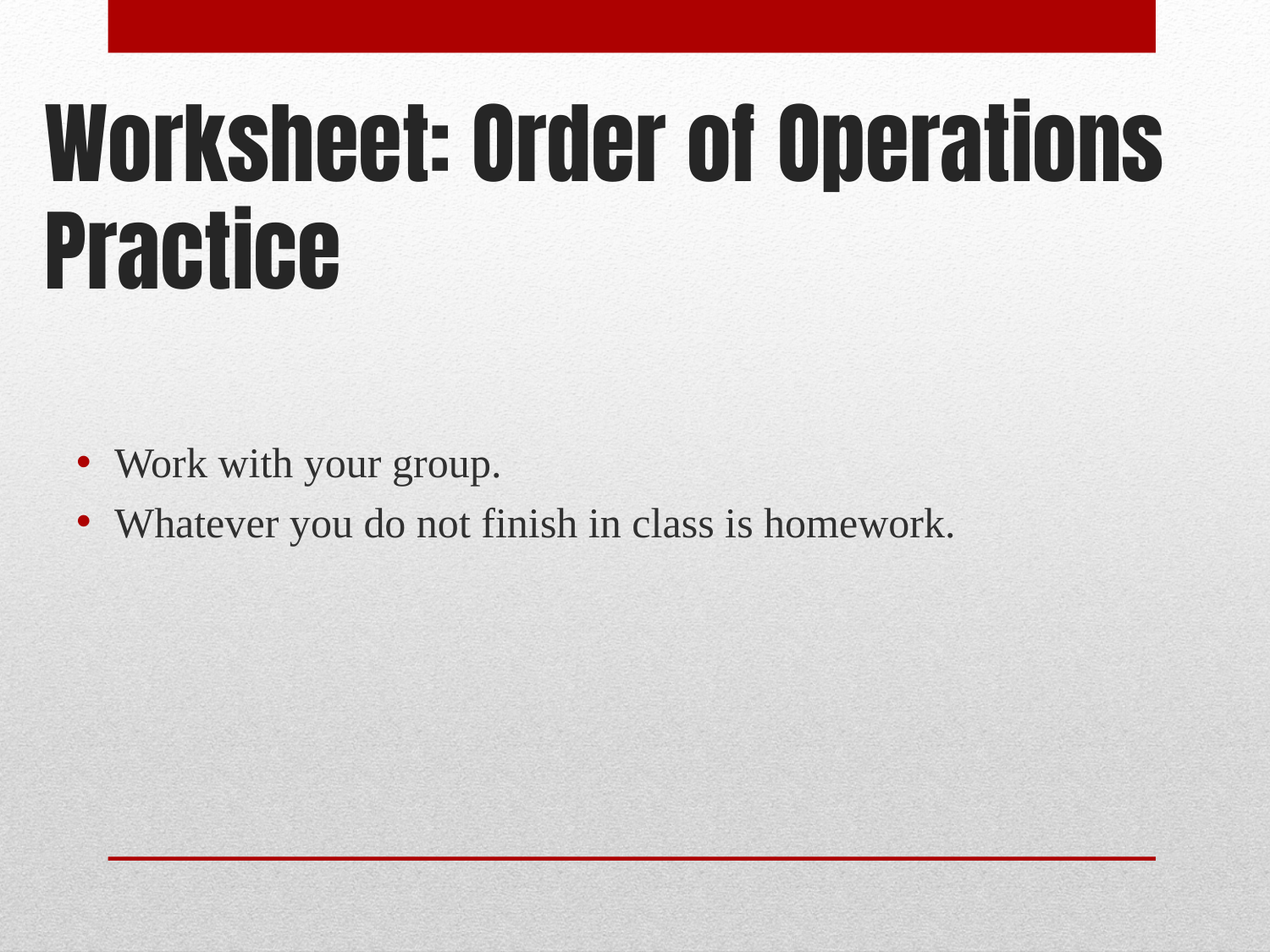

# Worksheet: Order of Operations Practice
Work with your group.
Whatever you do not finish in class is homework.